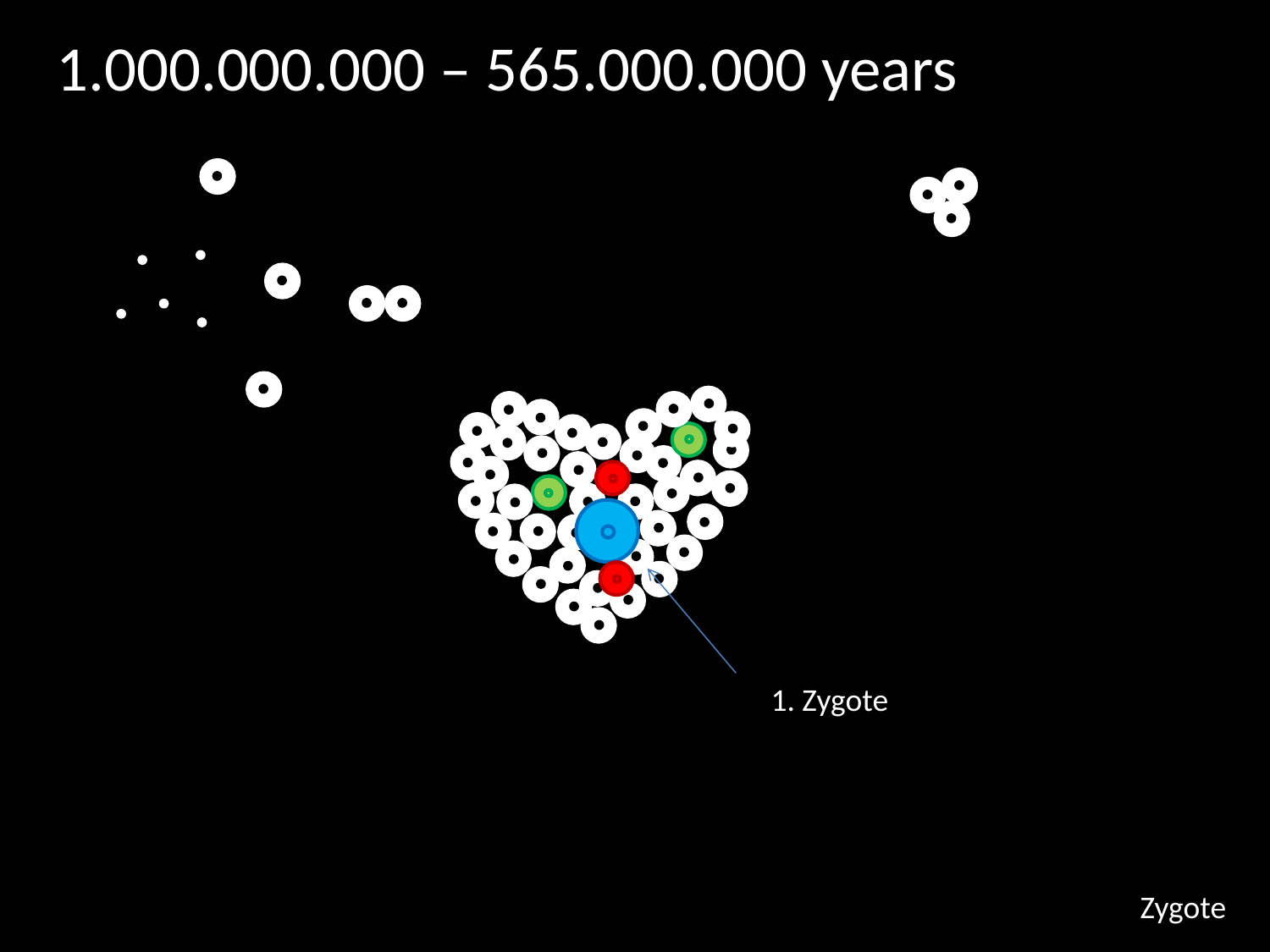

1.000.000.000 – 565.000.000 years

1. Zygote
Zygote